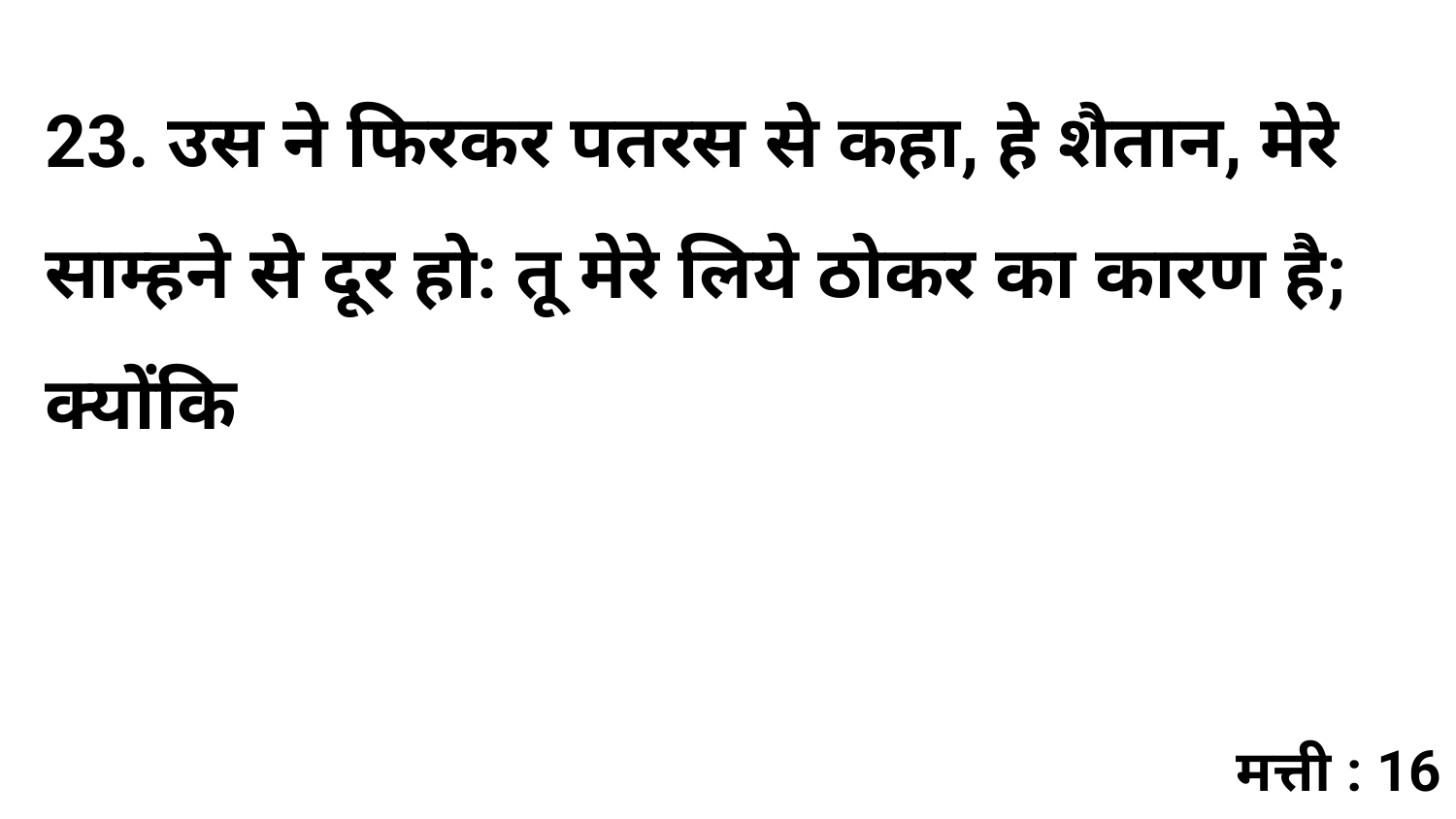

23. उस ने फिरकर पतरस से कहा, हे शैतान, मेरे साम्हने से दूर हो: तू मेरे लिये ठोकर का कारण है; क्योंकि
मत्ती : 16